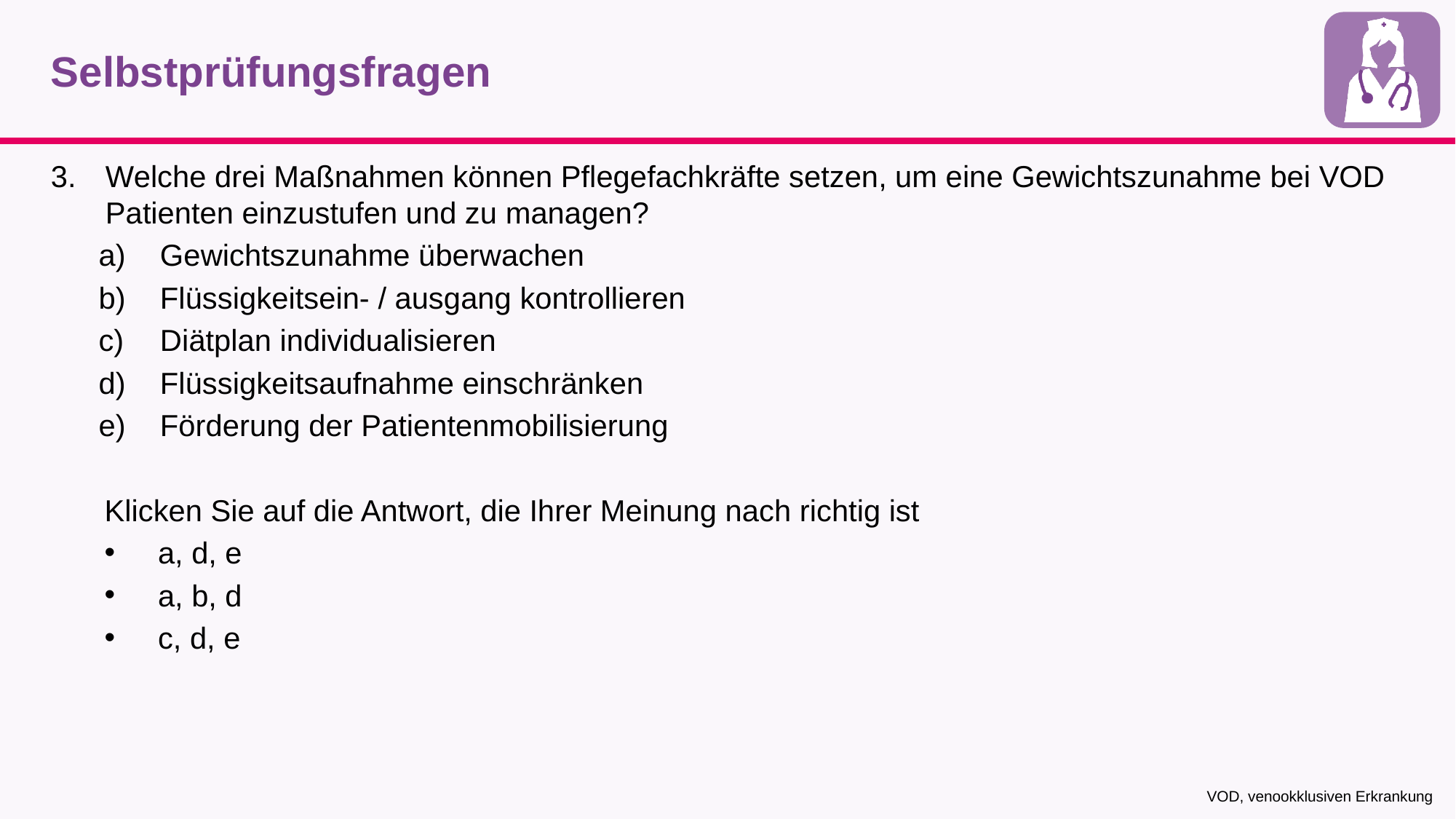

# Selbstprüfungsfragen
Welche drei Maßnahmen können Pflegefachkräfte setzen, um eine Gewichtszunahme bei VOD Patienten einzustufen und zu managen?
Gewichtszunahme überwachen
Flüssigkeitsein- / ausgang kontrollieren
Diätplan individualisieren
Flüssigkeitsaufnahme einschränken
Förderung der Patientenmobilisierung

Klicken Sie auf die Antwort, die Ihrer Meinung nach richtig ist
a, d, e
a, b, d
c, d, e

VOD, venookklusiven Erkrankung